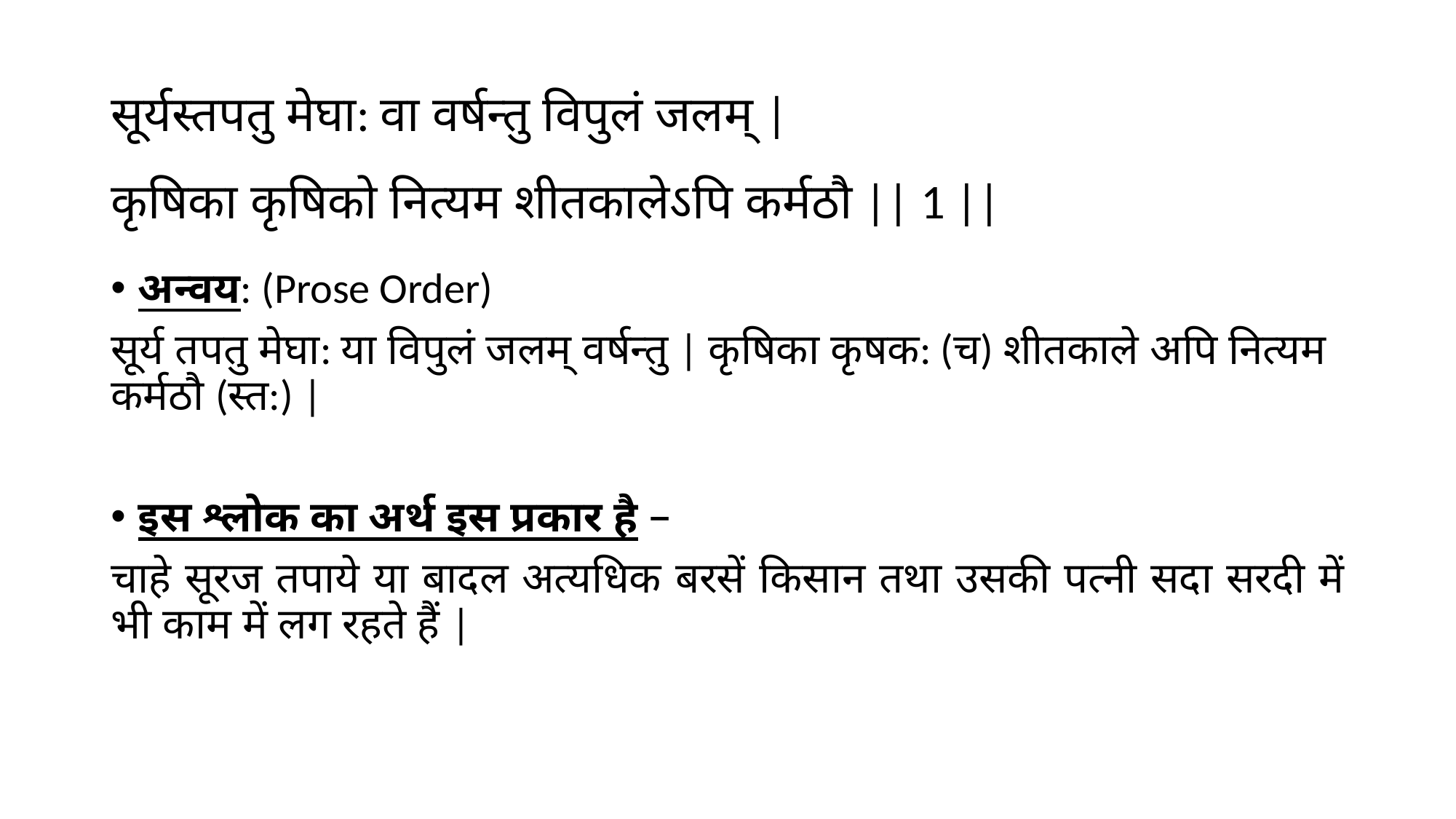

# सूर्यस्तपतु मेघा: वा वर्षन्तु विपुलं जलम् | कृषिका कृषिको नित्यम शीतकालेऽपि कर्मठौ || 1 ||
अन्वय: (Prose Order)
सूर्य तपतु मेघा: या विपुलं जलम् वर्षन्तु | कृषिका कृषक: (च) शीतकाले अपि नित्यम कर्मठौ (स्त:) |

इस श्लोक का अर्थ इस प्रकार है –
चाहे सूरज तपाये या बादल अत्यधिक बरसें किसान तथा उसकी पत्नी सदा सरदी में भी काम में लग रहते हैं |